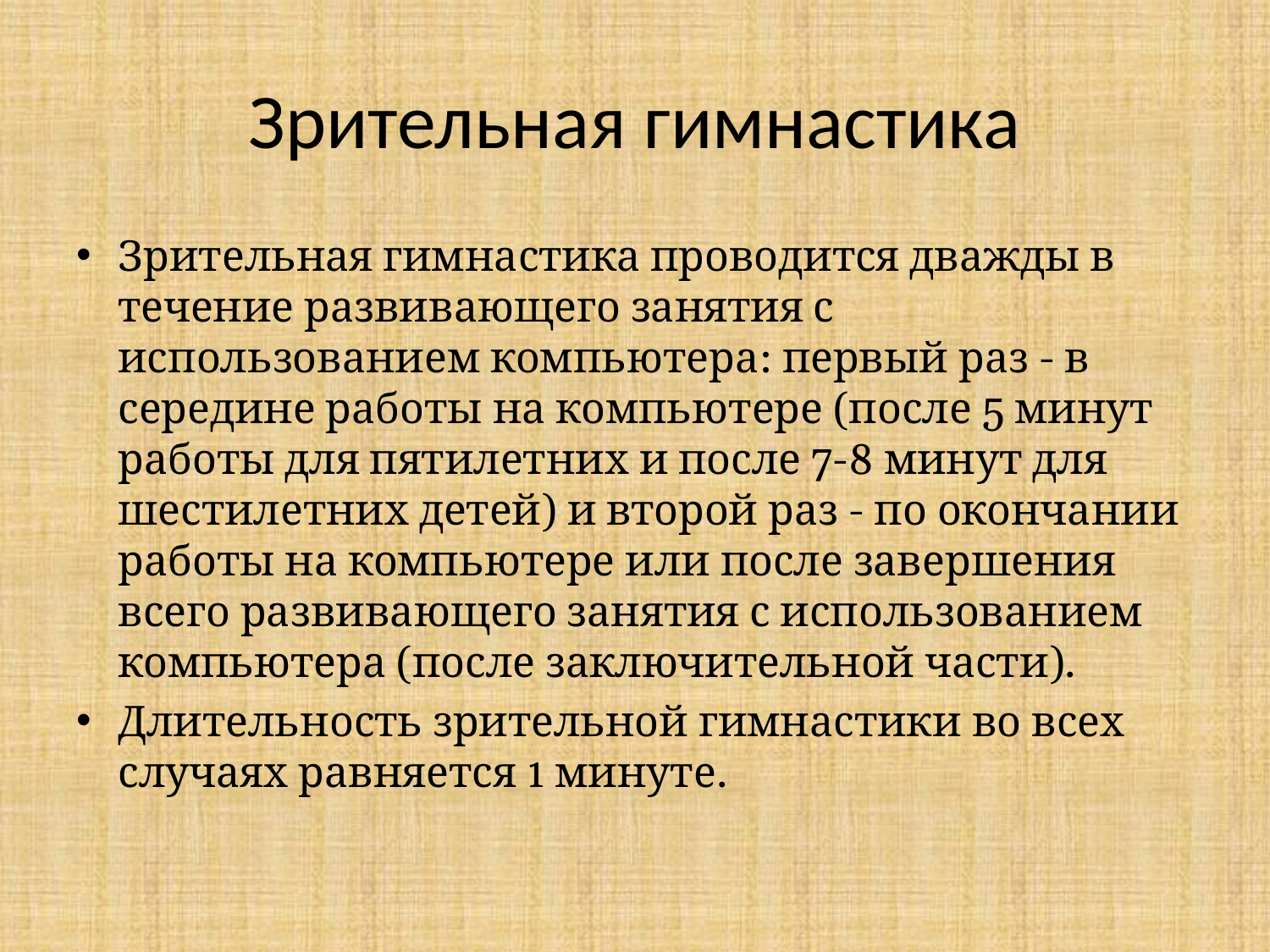

# Зрительная гимнастика
Зрительная гимнастика проводится дважды в течение развивающего занятия с использованием компьютера: первый раз - в середине работы на компьютере (после 5 минут работы для пятилетних и после 7-8 минут для шестилетних детей) и второй раз - по окончании работы на компьютере или после завершения всего развивающего занятия с использованием компьютера (после заключительной части).
Длительность зрительной гимнастики во всех случаях равняется 1 минуте.